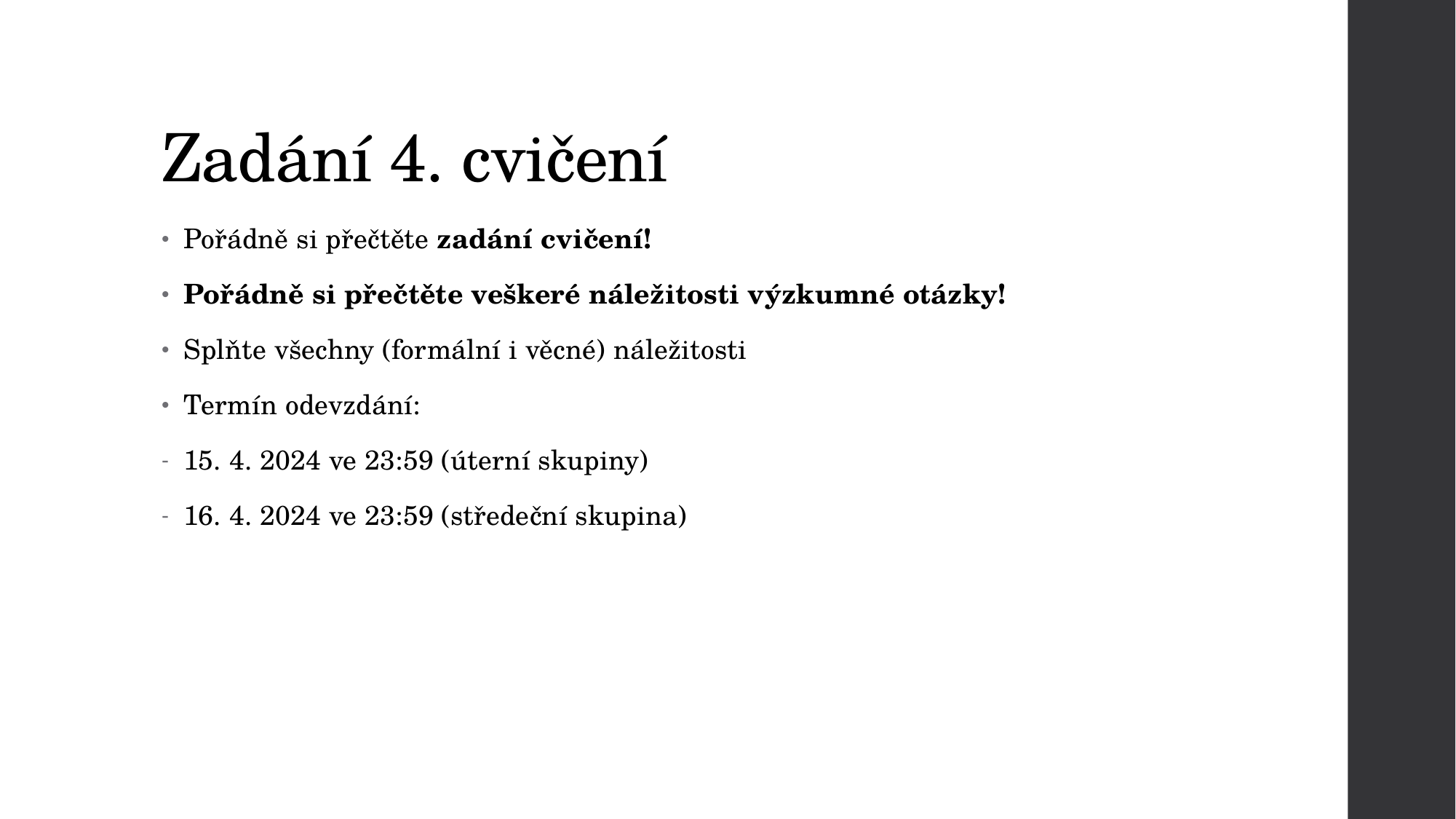

# Zadání 4. cvičení
Pořádně si přečtěte zadání cvičení!
Pořádně si přečtěte veškeré náležitosti výzkumné otázky!
Splňte všechny (formální i věcné) náležitosti
Termín odevzdání:
15. 4. 2024 ve 23:59 (úterní skupiny)
16. 4. 2024 ve 23:59 (středeční skupina)